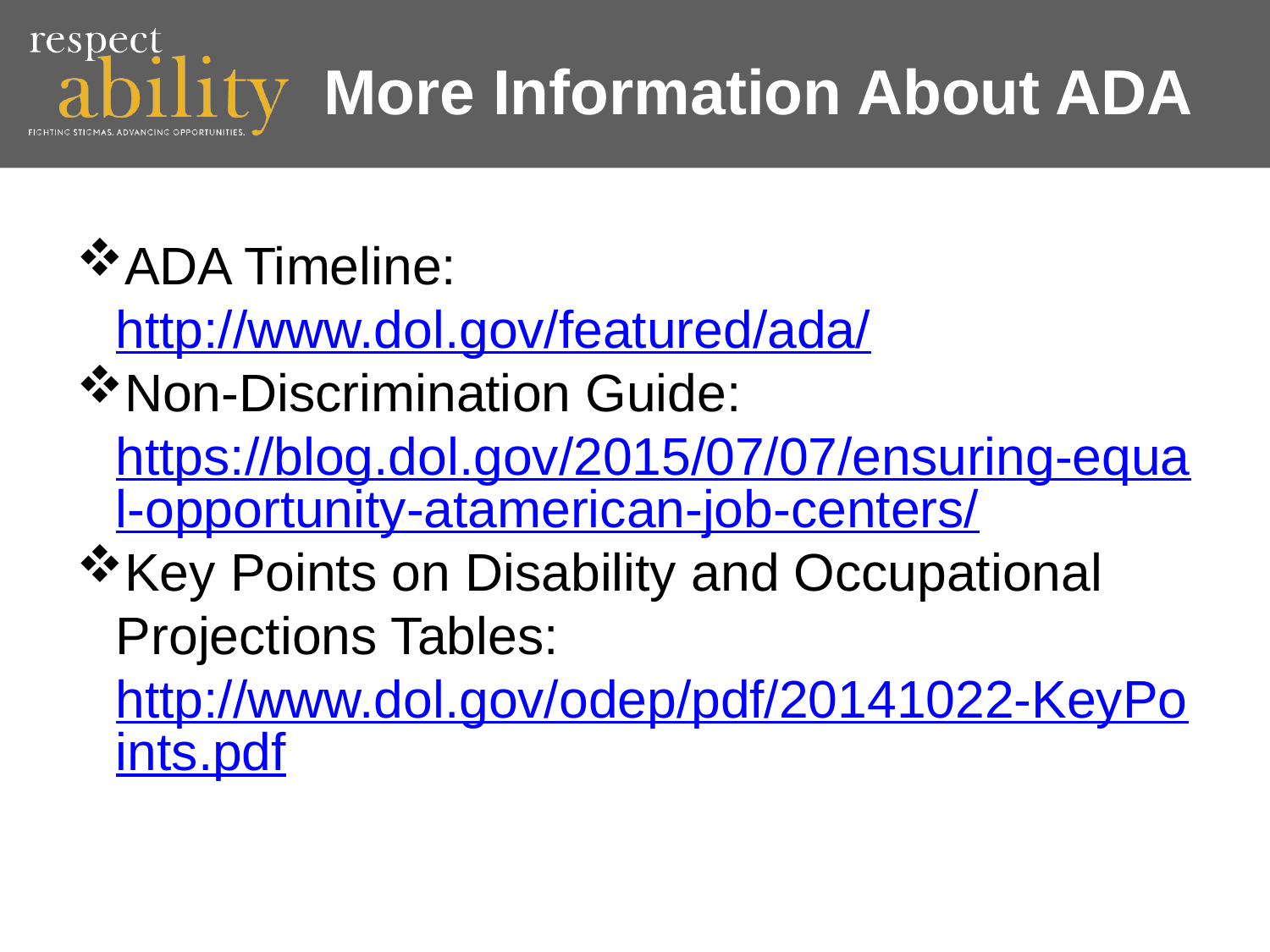

# More Information About ADA
ADA Timeline: http://www.dol.gov/featured/ada/
Non-Discrimination Guide: https://blog.dol.gov/2015/07/07/ensuring-equal-opportunity-atamerican-job-centers/
Key Points on Disability and Occupational Projections Tables: http://www.dol.gov/odep/pdf/20141022-KeyPoints.pdf